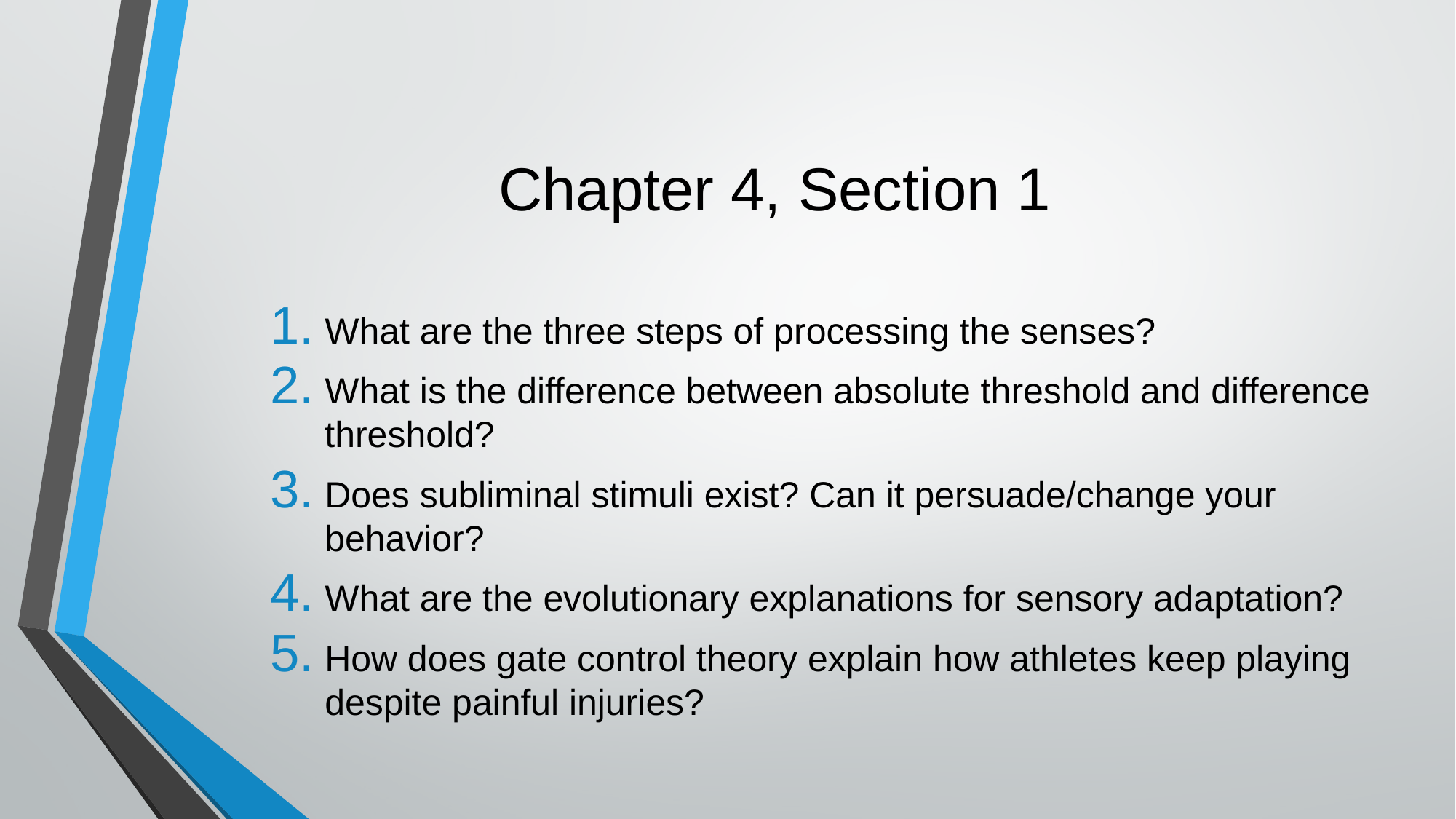

# Chapter 4, Section 1
What are the three steps of processing the senses?
What is the difference between absolute threshold and difference threshold?
Does subliminal stimuli exist? Can it persuade/change your behavior?
What are the evolutionary explanations for sensory adaptation?
How does gate control theory explain how athletes keep playing despite painful injuries?